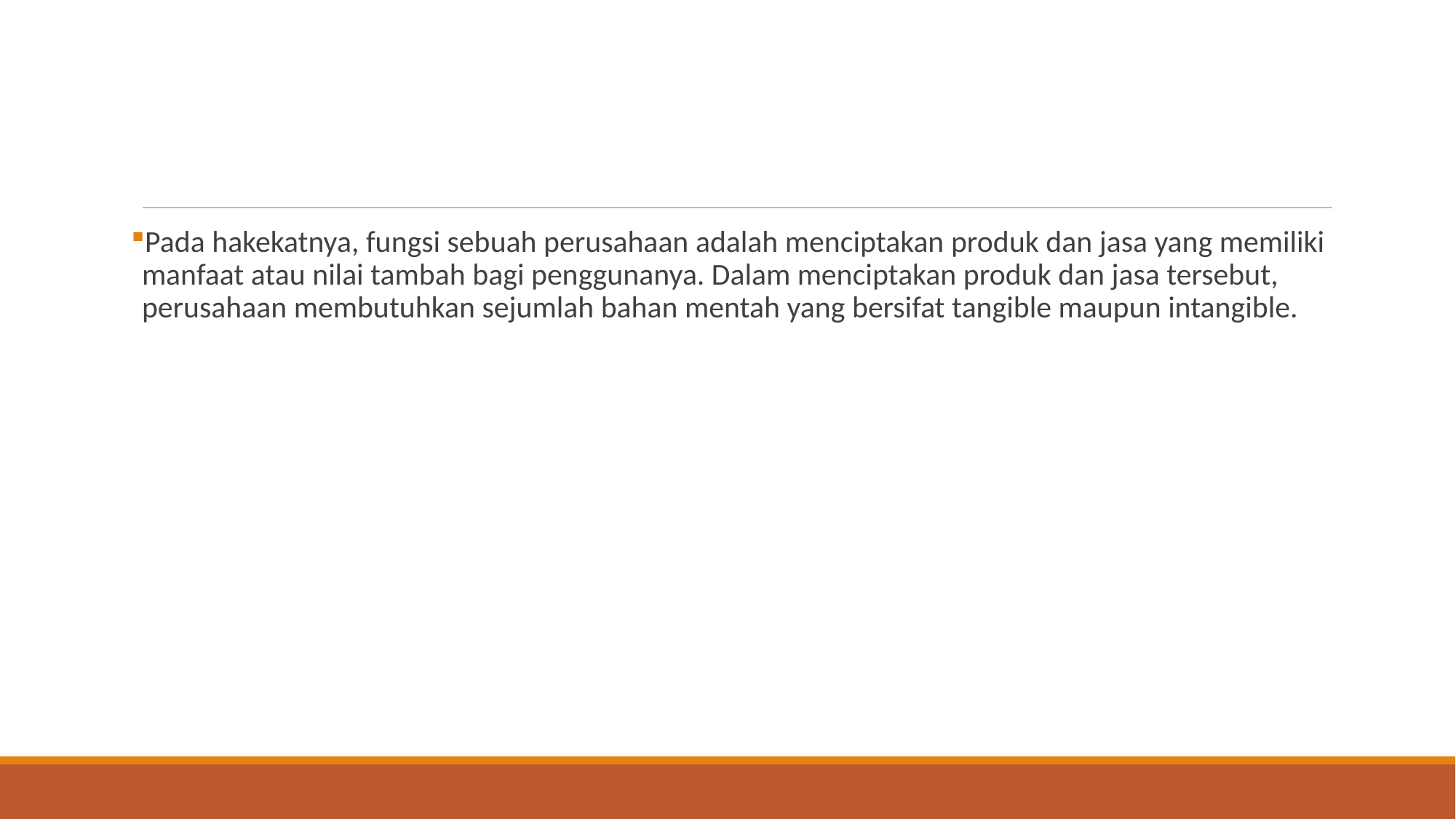

#
Pada hakekatnya, fungsi sebuah perusahaan adalah menciptakan produk dan jasa yang memiliki manfaat atau nilai tambah bagi penggunanya. Dalam menciptakan produk dan jasa tersebut, perusahaan membutuhkan sejumlah bahan mentah yang bersifat tangible maupun intangible.